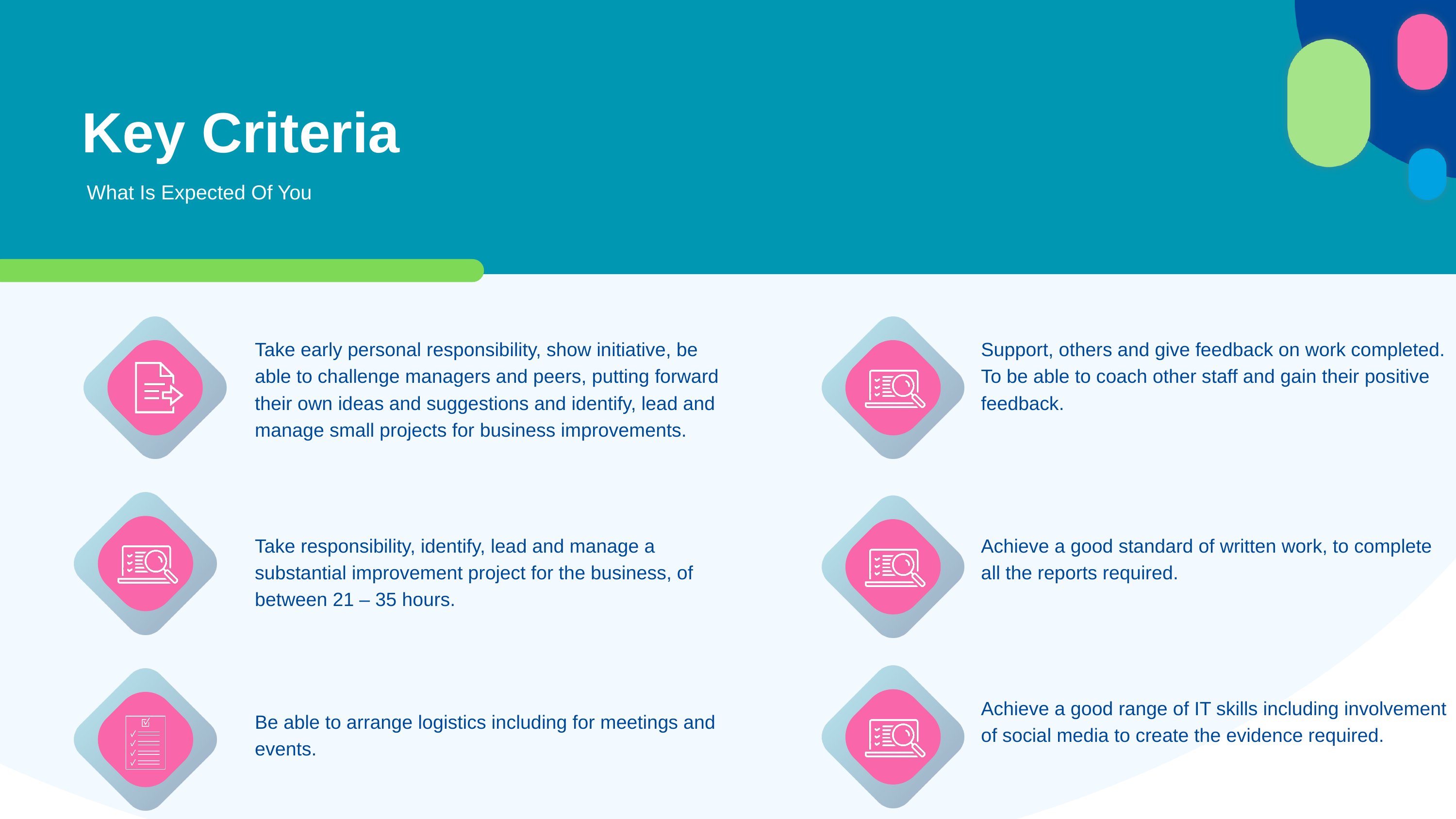

Key Criteria
What Is Expected Of You

Take early personal responsibility, show initiative, be able to challenge managers and peers, putting forward their own ideas and suggestions and identify, lead and manage small projects for business improvements.

Support, others and give feedback on work completed. To be able to coach other staff and gain their positive feedback.

Take responsibility, identify, lead and manage a substantial improvement project for the business, of between 21 – 35 hours.

Achieve a good standard of written work, to complete all the reports required.

Achieve a good range of IT skills including involvement of social media to create the evidence required.

Be able to arrange logistics including for meetings and events.